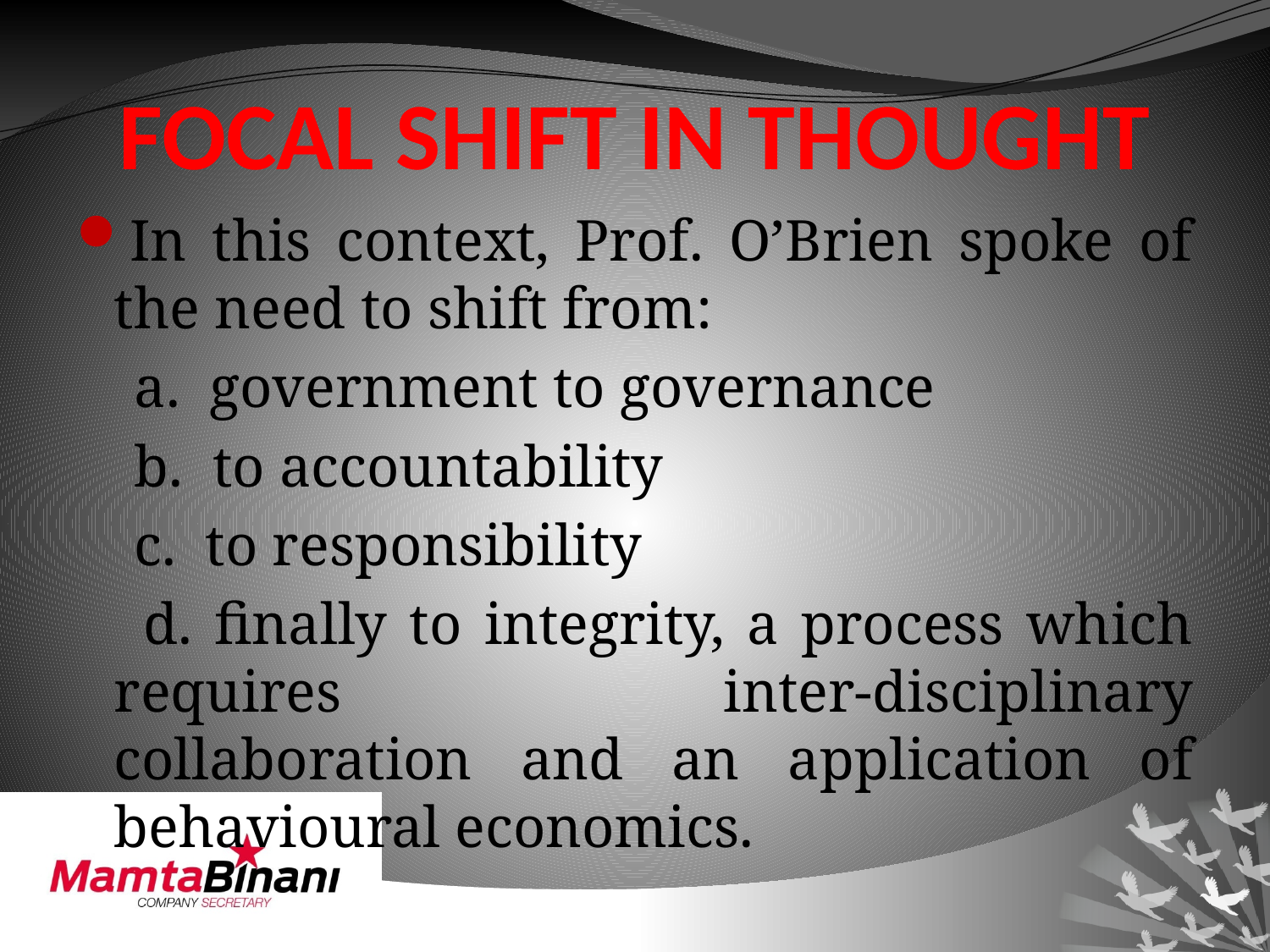

# FOCAL SHIFT IN THOUGHT
In this context, Prof. O’Brien spoke of the need to shift from:
    a.  government to governance
    b.  to accountability
    c.  to responsibility
   d. finally to integrity, a process which requires inter-disciplinary collaboration and an application of behavioural economics.